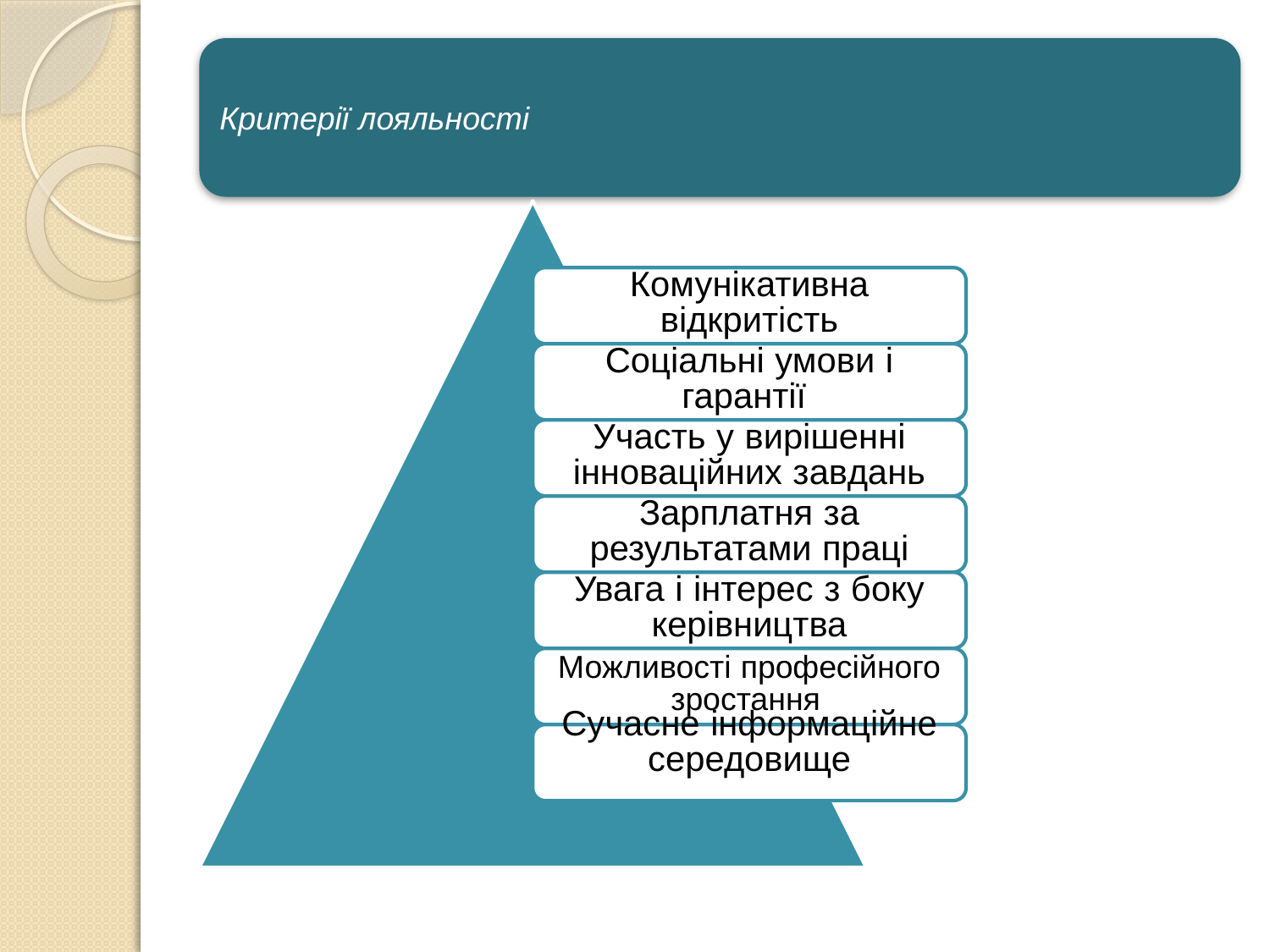

Критерії лояльності
Комунікативна відкритість
Соціальні умови і гарантії
Участь у вирішенні інноваційних завдань
Зарплатня за результатами праці
Увага і інтерес з боку керівництва
Можливості професійного зростання
Сучасне інформаційне середовище